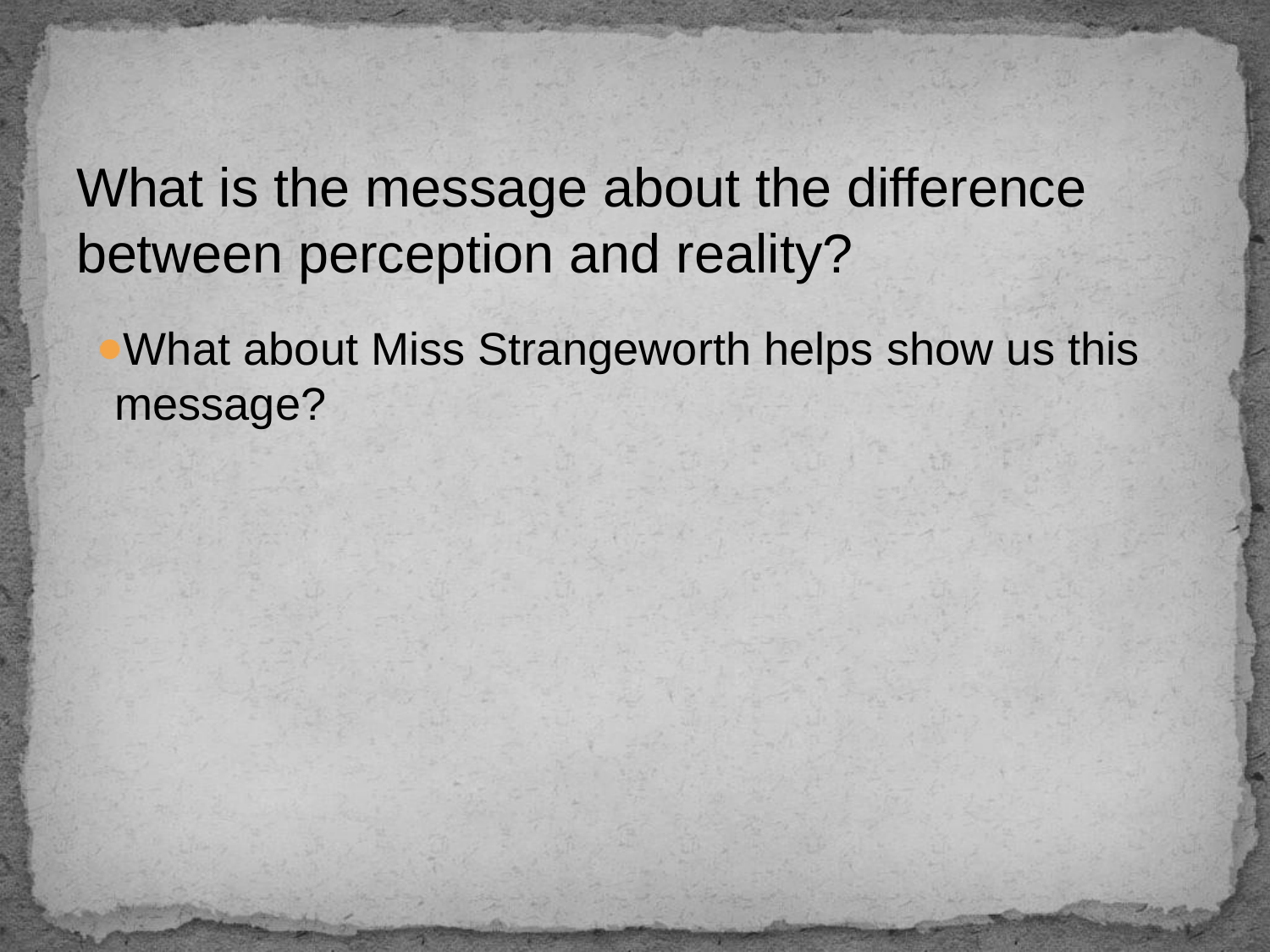

# What is the message about the difference between perception and reality?
What about Miss Strangeworth helps show us this message?